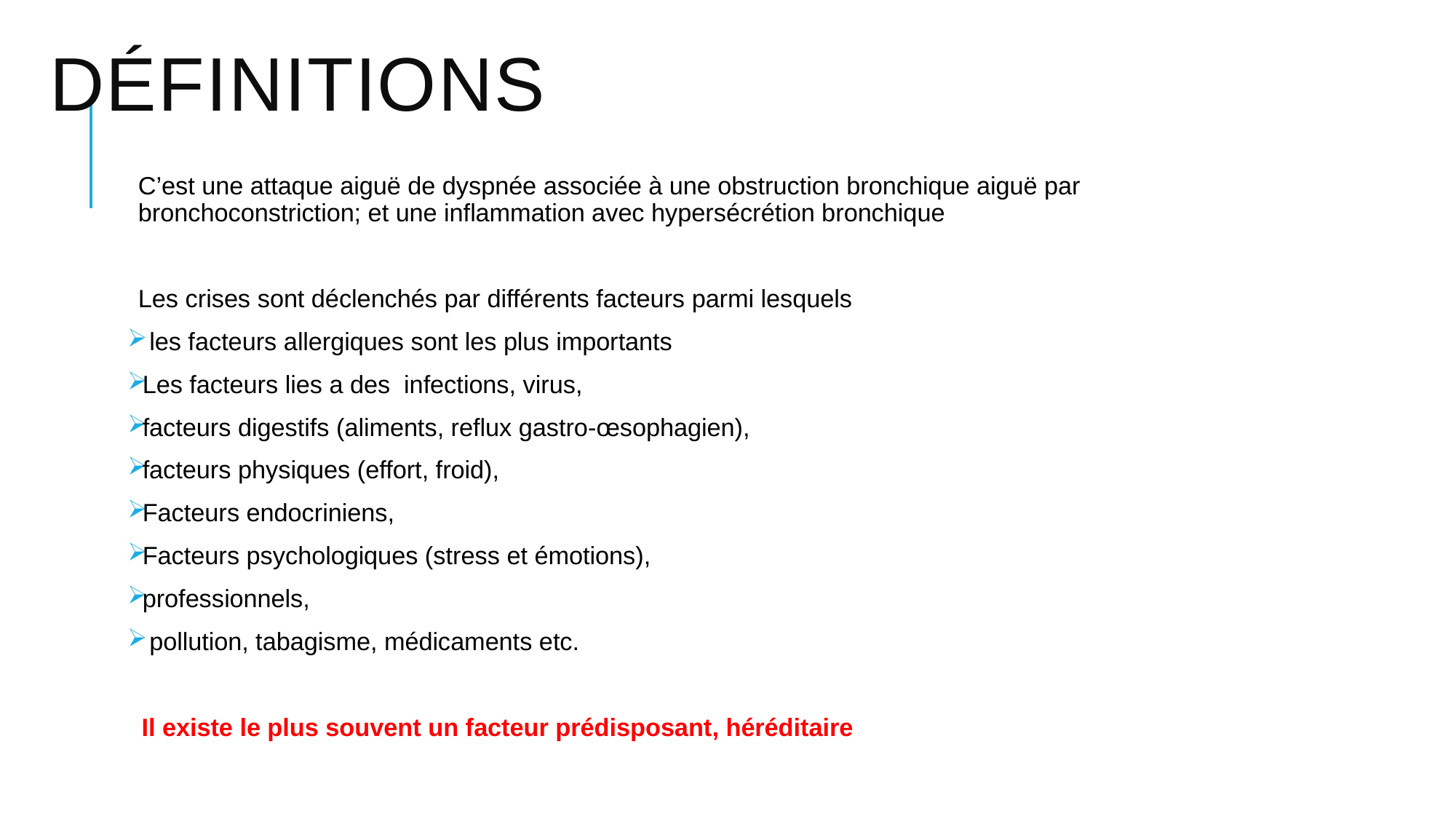

# définitions
C’est une attaque aiguë de dyspnée associée à une obstruction bronchique aiguë par bronchoconstriction; et une inflammation avec hypersécrétion bronchique

Les crises sont déclenchés par différents facteurs parmi lesquels
 les facteurs allergiques sont les plus importants
Les facteurs lies a des  infections, virus,
facteurs digestifs (aliments, reflux gastro-œsophagien),
facteurs physiques (effort, froid),
Facteurs endocriniens,
Facteurs psychologiques (stress et émotions),
professionnels,
 pollution, tabagisme, médicaments etc.

  Il existe le plus souvent un facteur prédisposant, héréditaire